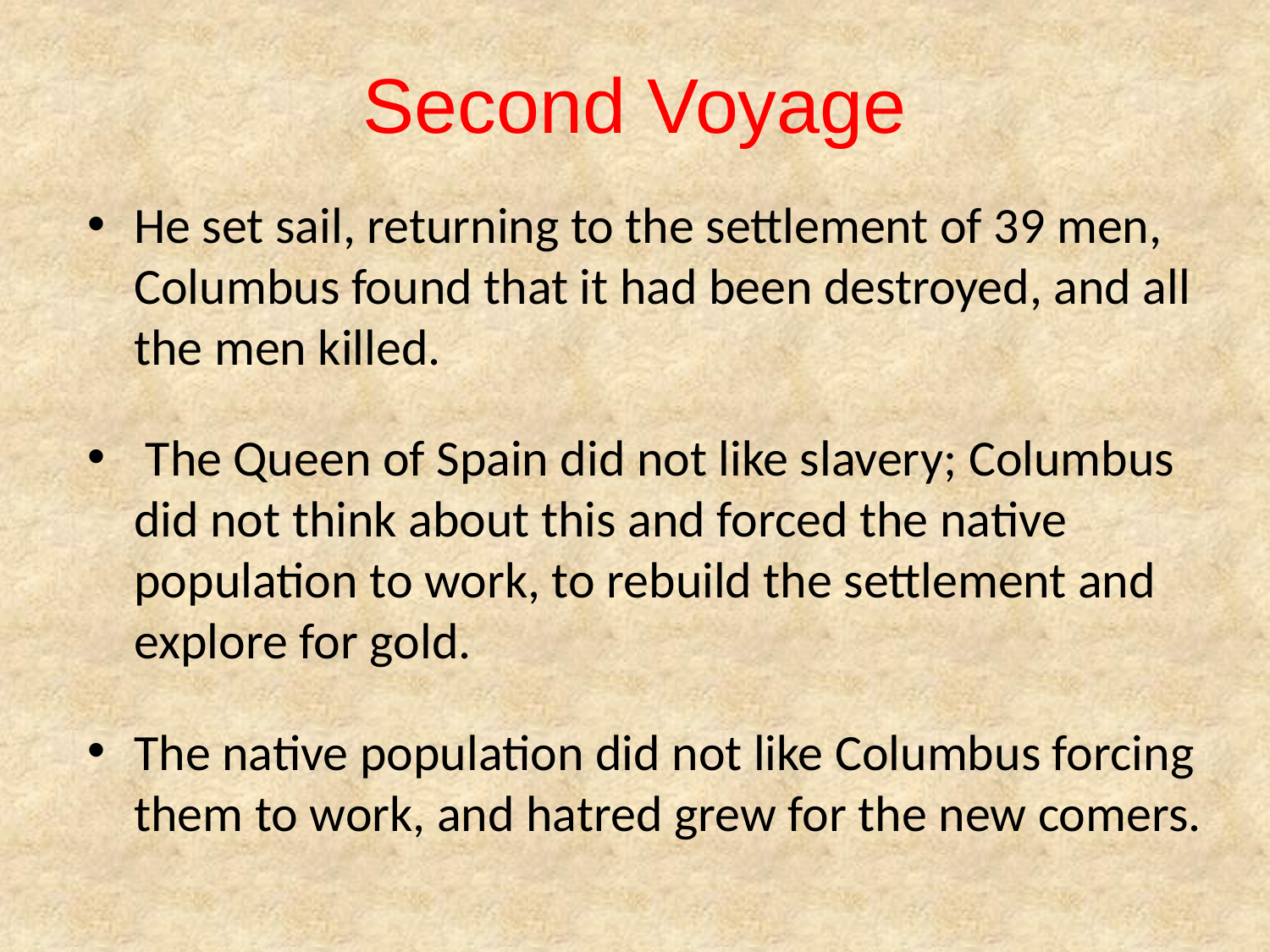

# Second Voyage
He set sail, returning to the settlement of 39 men, Columbus found that it had been destroyed, and all the men killed.

 The Queen of Spain did not like slavery; Columbus did not think about this and forced the native population to work, to rebuild the settlement and explore for gold.

The native population did not like Columbus forcing them to work, and hatred grew for the new comers.